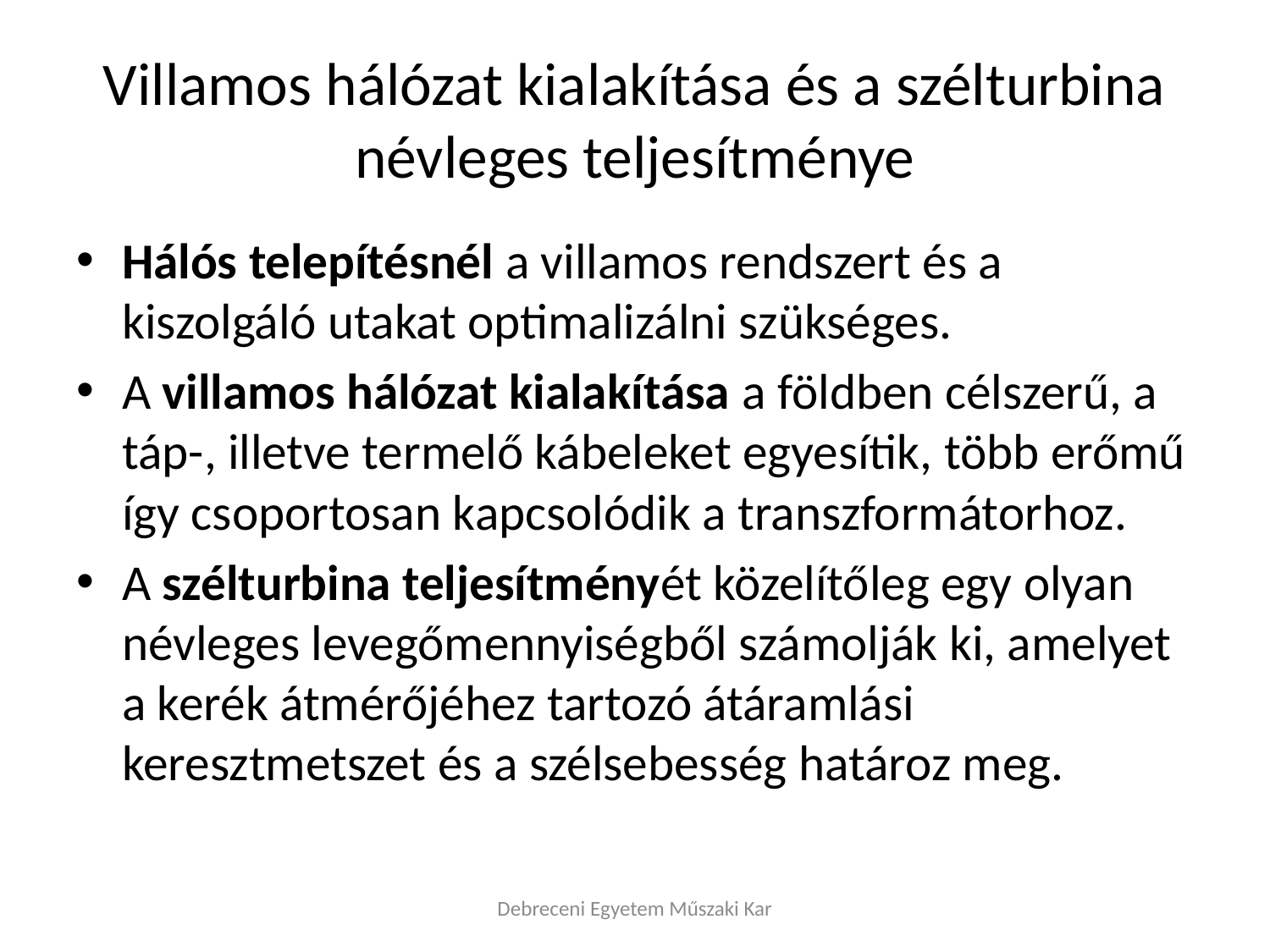

# Villamos hálózat kialakítása és a szélturbina névleges teljesítménye
Hálós telepítésnél a villamos rendszert és a kiszolgáló utakat optimalizálni szükséges.
A villamos hálózat kialakítása a földben célszerű, a táp-, illetve termelő kábeleket egyesítik, több erőmű így csoportosan kapcsolódik a transzformátorhoz.
A szélturbina teljesítményét közelítőleg egy olyan névleges levegőmennyiségből számolják ki, amelyet a kerék átmérőjéhez tartozó átáramlási keresztmetszet és a szélsebesség határoz meg.
Debreceni Egyetem Műszaki Kar